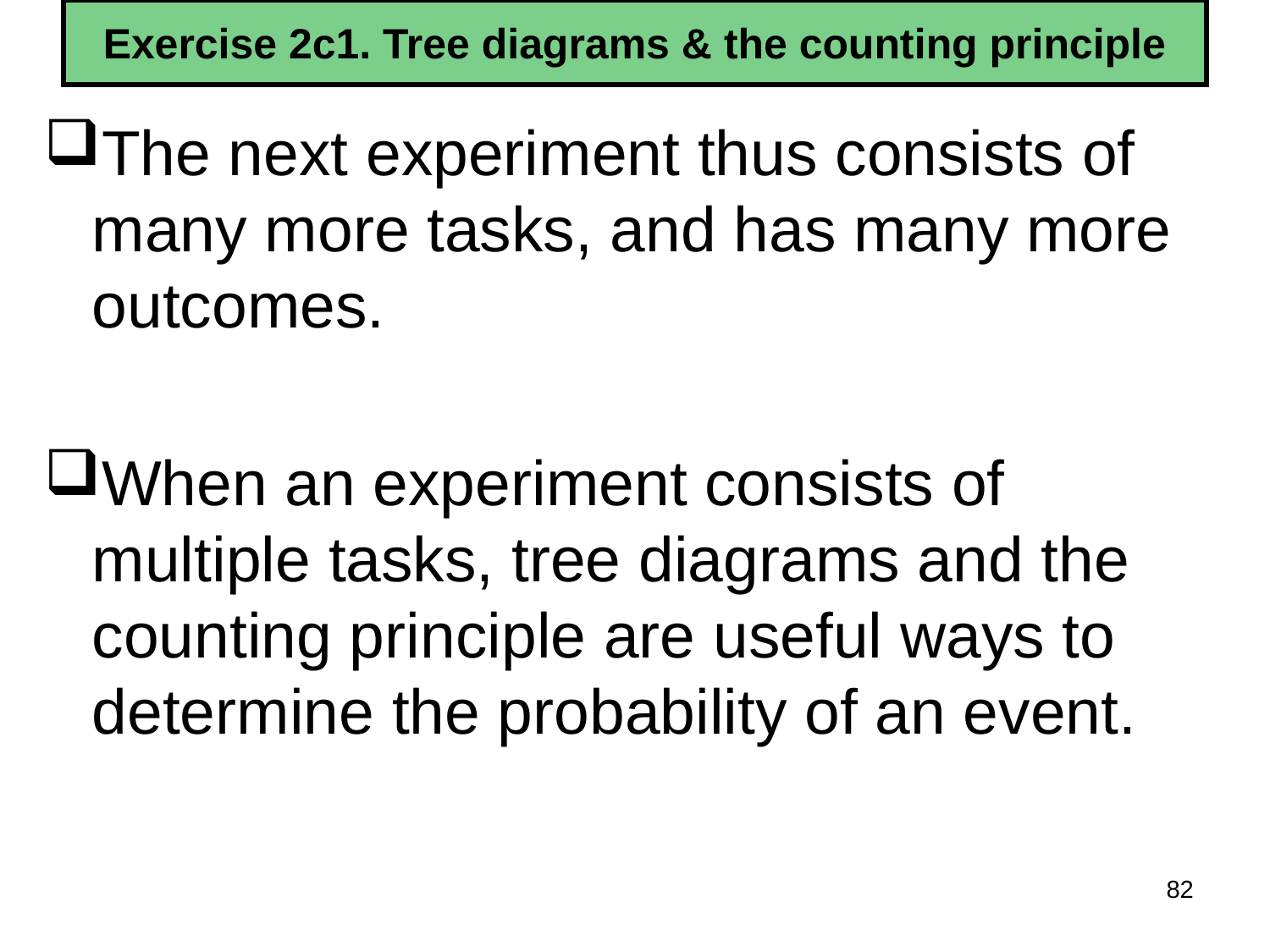

# Exercise 2c1. Tree diagrams & the counting principle
The next experiment thus consists of many more tasks, and has many more outcomes.

When an experiment consists of multiple tasks, tree diagrams and the counting principle are useful ways to determine the probability of an event.
82